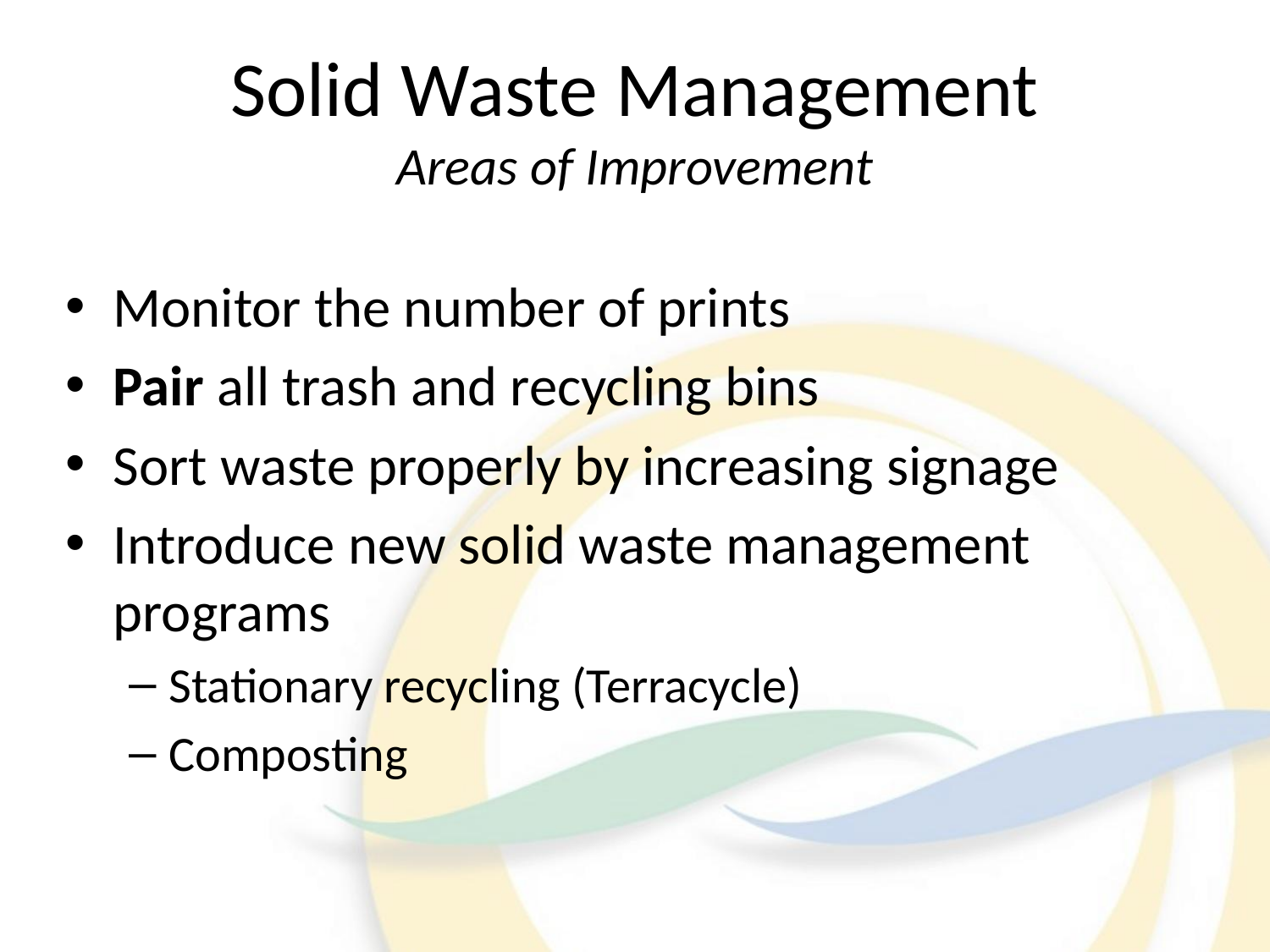

# Solid Waste Management Areas of Improvement
Monitor the number of prints
Pair all trash and recycling bins
Sort waste properly by increasing signage
Introduce new solid waste management programs
Stationary recycling (Terracycle)
Composting